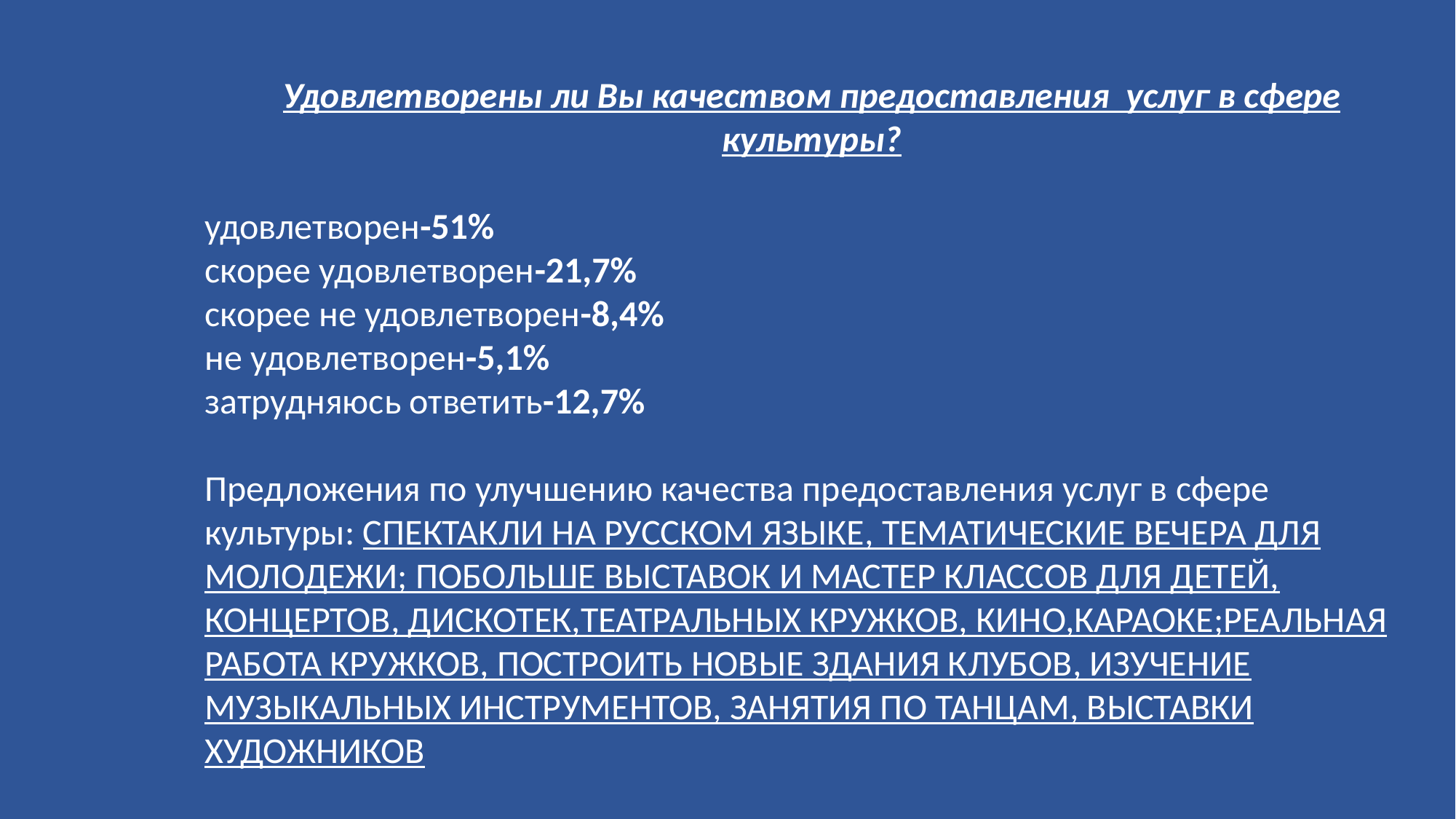

Удовлетворены ли Вы качеством предоставления  услуг в сфере культуры?

удовлетворен-51%
скорее удовлетворен-21,7%
скорее не удовлетворен-8,4%
не удовлетворен-5,1%
затрудняюсь ответить-12,7%

Предложения по улучшению качества предоставления услуг в сфере культуры: СПЕКТАКЛИ НА РУССКОМ ЯЗЫКЕ, ТЕМАТИЧЕСКИЕ ВЕЧЕРА ДЛЯ МОЛОДЕЖИ; ПОБОЛЬШЕ ВЫСТАВОК И МАСТЕР КЛАССОВ ДЛЯ ДЕТЕЙ, КОНЦЕРТОВ, ДИСКОТЕК,ТЕАТРАЛЬНЫХ КРУЖКОВ, КИНО,КАРАОКЕ;РЕАЛЬНАЯ РАБОТА КРУЖКОВ, ПОСТРОИТЬ НОВЫЕ ЗДАНИЯ КЛУБОВ, ИЗУЧЕНИЕ МУЗЫКАЛЬНЫХ ИНСТРУМЕНТОВ, ЗАНЯТИЯ ПО ТАНЦАМ, ВЫСТАВКИ ХУДОЖНИКОВ